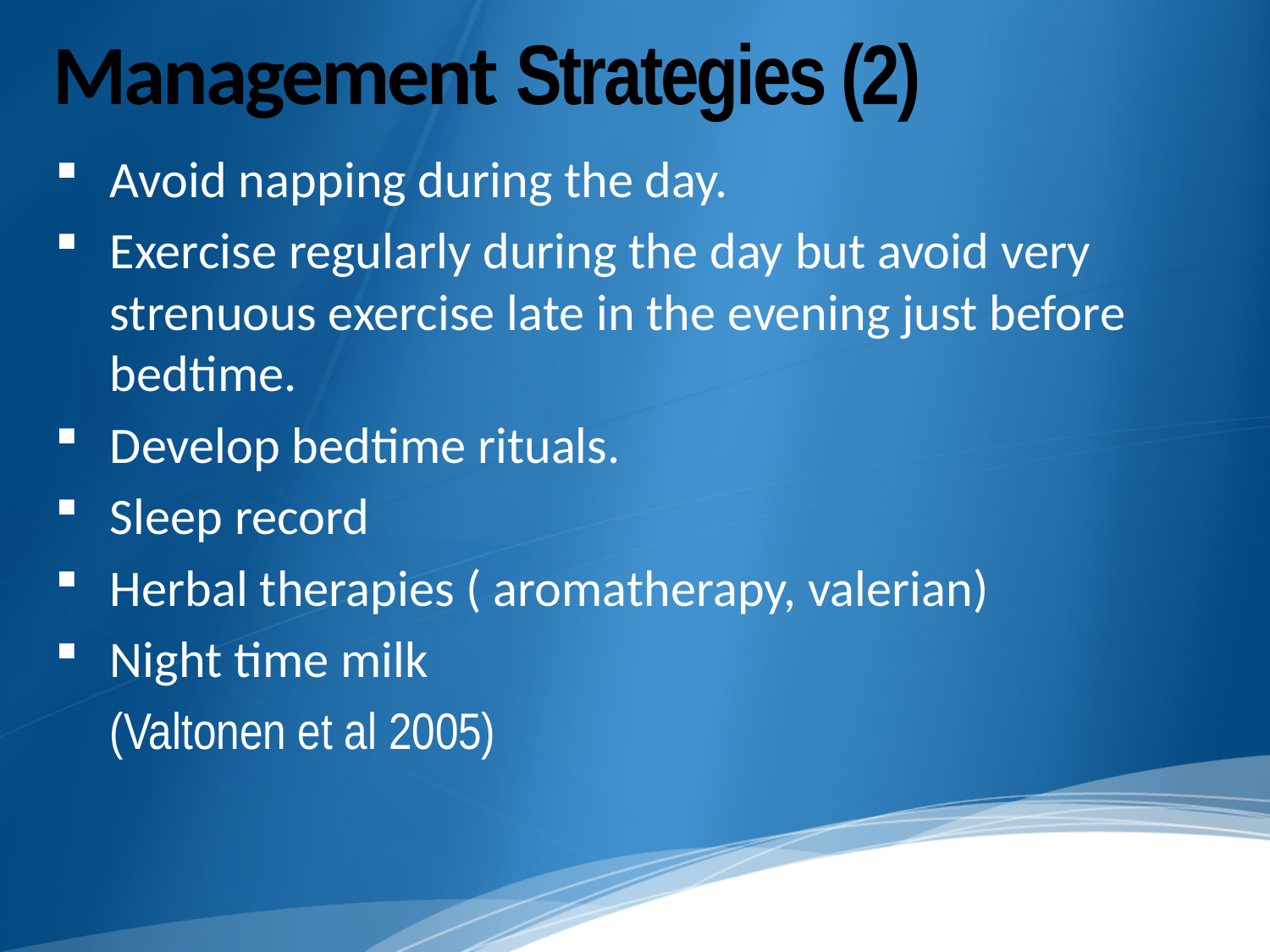

# Management Strategies (2)
Avoid napping during the day.
Exercise regularly during the day but avoid very strenuous exercise late in the evening just before bedtime.
Develop bedtime rituals.
Sleep record
Herbal therapies ( aromatherapy, valerian)
Night time milk
	(Valtonen et al 2005)